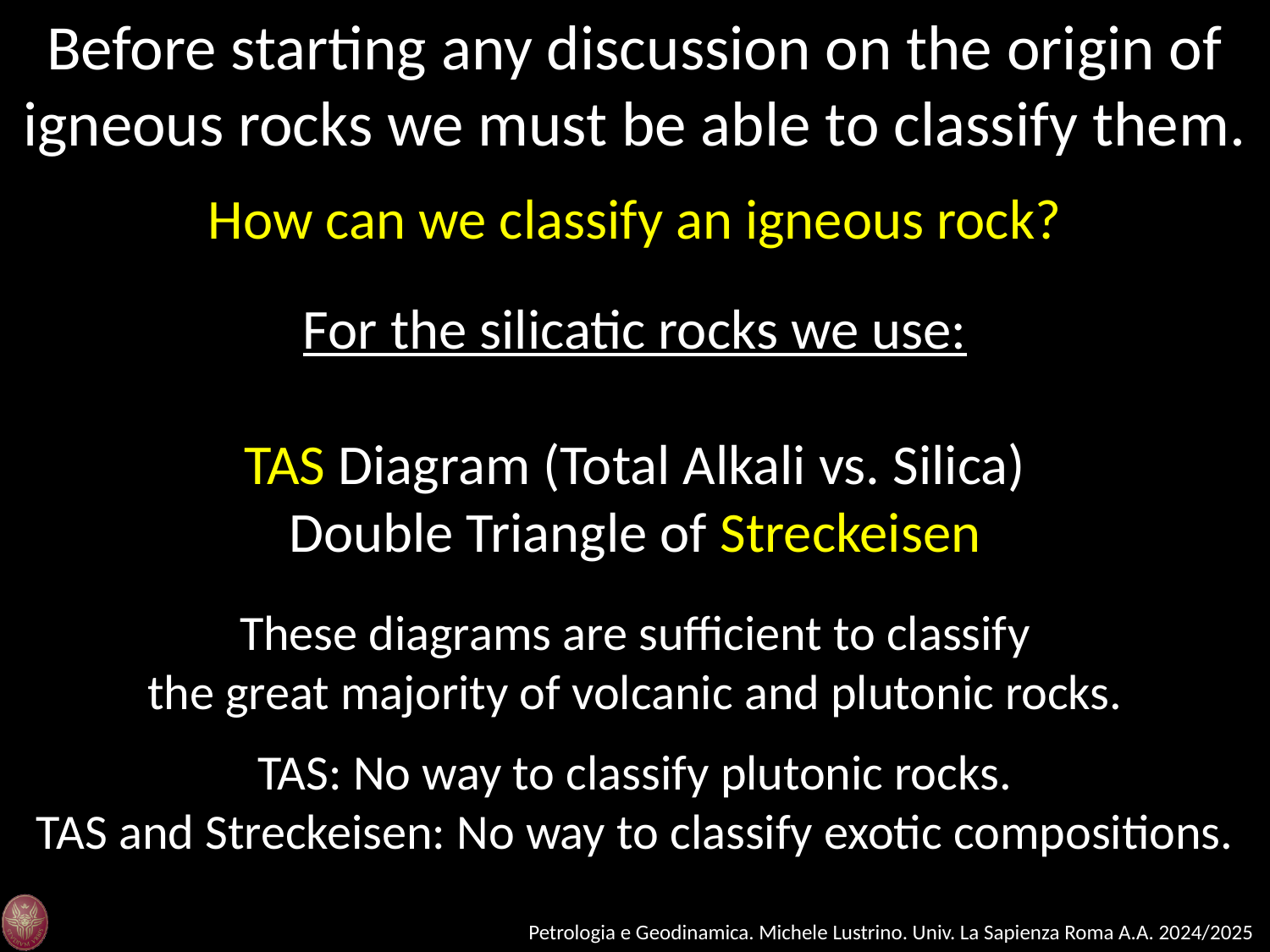

Before starting any discussion on the origin of igneous rocks we must be able to classify them.
How can we classify an igneous rock?
For the silicatic rocks we use:
TAS Diagram (Total Alkali vs. Silica)
Double Triangle of Streckeisen
These diagrams are sufficient to classify
the great majority of volcanic and plutonic rocks.
TAS: No way to classify plutonic rocks.
TAS and Streckeisen: No way to classify exotic compositions.